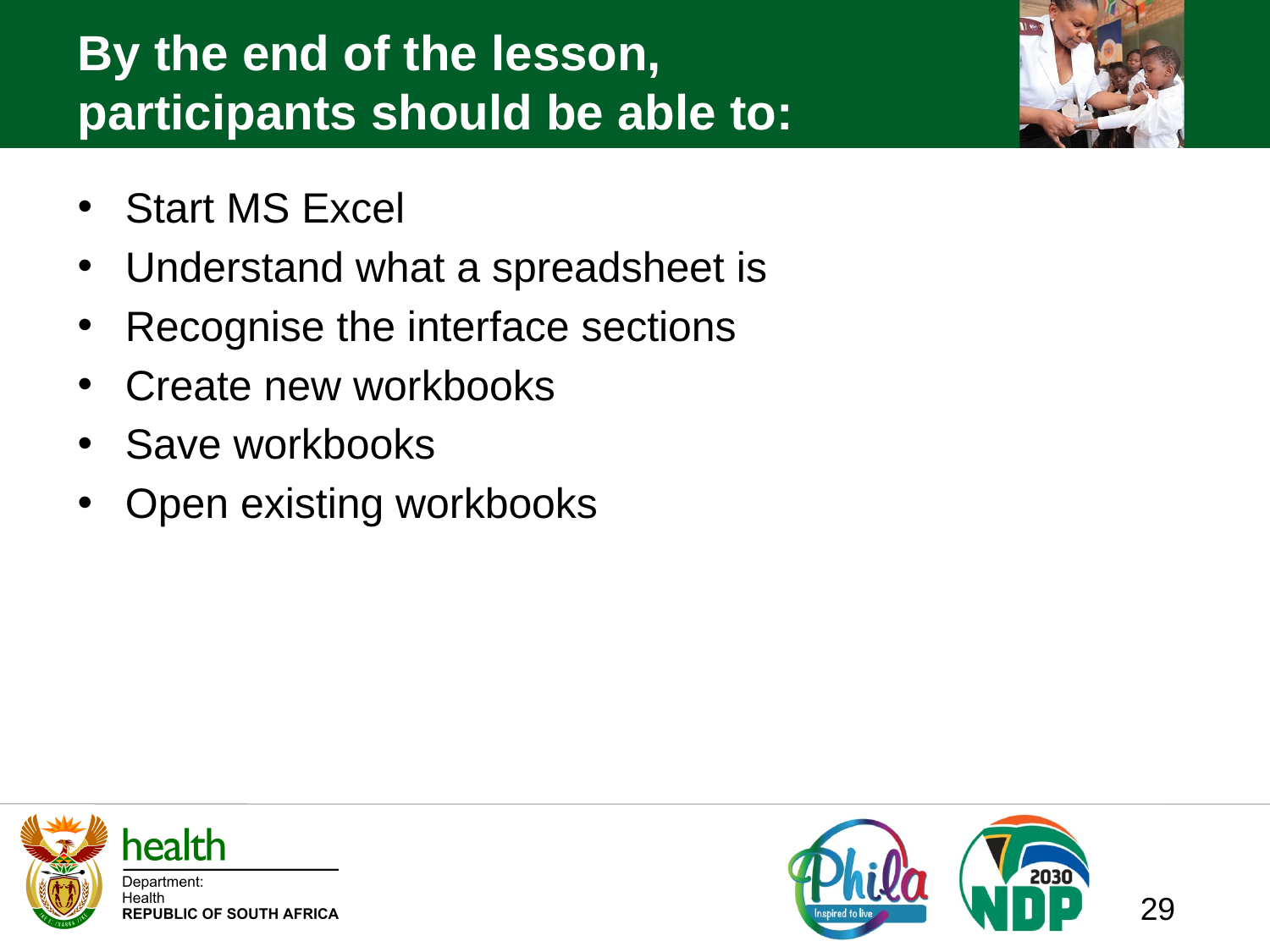

# By the end of the lesson, participants should be able to:
Start MS Excel
Understand what a spreadsheet is
Recognise the interface sections
Create new workbooks
Save workbooks
Open existing workbooks